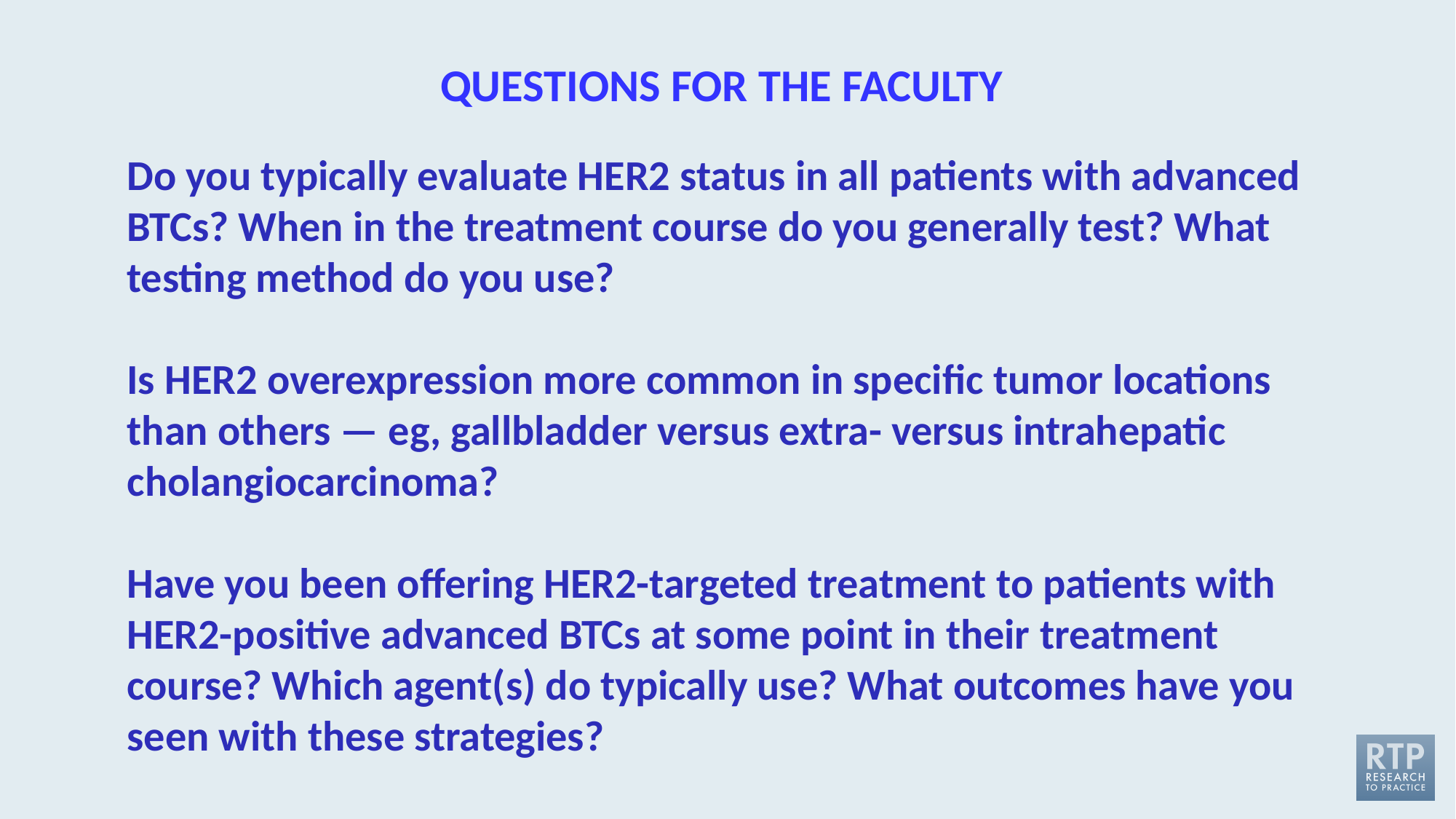

QUESTIONS FOR THE FACULTY
Do you typically evaluate HER2 status in all patients with advanced BTCs? When in the treatment course do you generally test? What testing method do you use?

Is HER2 overexpression more common in specific tumor locations than others — eg, gallbladder versus extra- versus intrahepatic cholangiocarcinoma?

Have you been offering HER2-targeted treatment to patients with HER2-positive advanced BTCs at some point in their treatment course? Which agent(s) do typically use? What outcomes have you seen with these strategies?